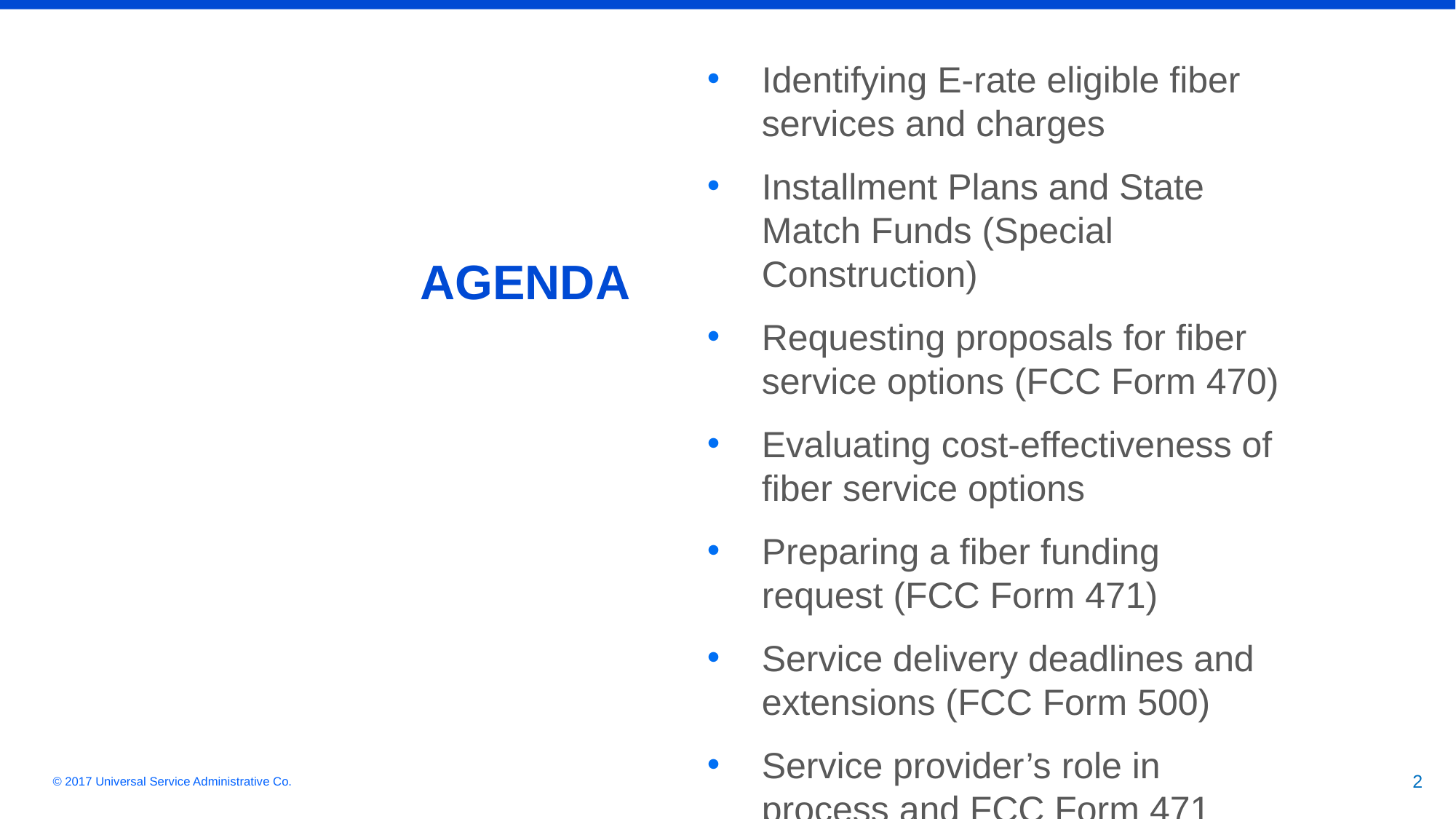

Identifying E-rate eligible fiber services and charges
Installment Plans and State Match Funds (Special Construction)
Requesting proposals for fiber service options (FCC Form 470)
Evaluating cost-effectiveness of fiber service options
Preparing a fiber funding request (FCC Form 471)
Service delivery deadlines and extensions (FCC Form 500)
Service provider’s role in process and FCC Form 471 Tips
# AGENDA
© 2017 Universal Service Administrative Co.
2